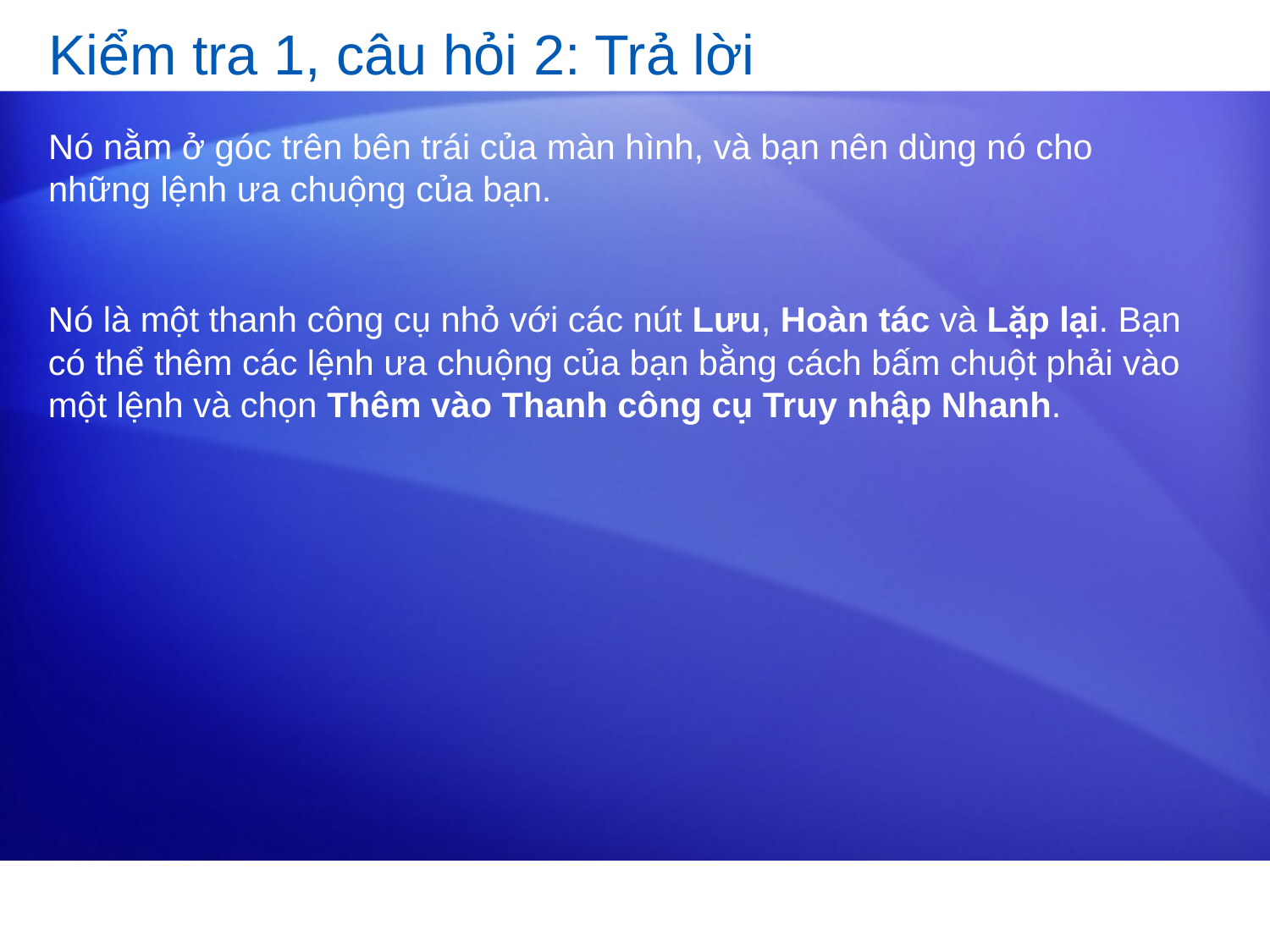

# Kiểm tra 1, câu hỏi 2: Trả lời
Nó nằm ở góc trên bên trái của màn hình, và bạn nên dùng nó cho những lệnh ưa chuộng của bạn.
Nó là một thanh công cụ nhỏ với các nút Lưu, Hoàn tác và Lặp lại. Bạn có thể thêm các lệnh ưa chuộng của bạn bằng cách bấm chuột phải vào một lệnh và chọn Thêm vào Thanh công cụ Truy nhập Nhanh.